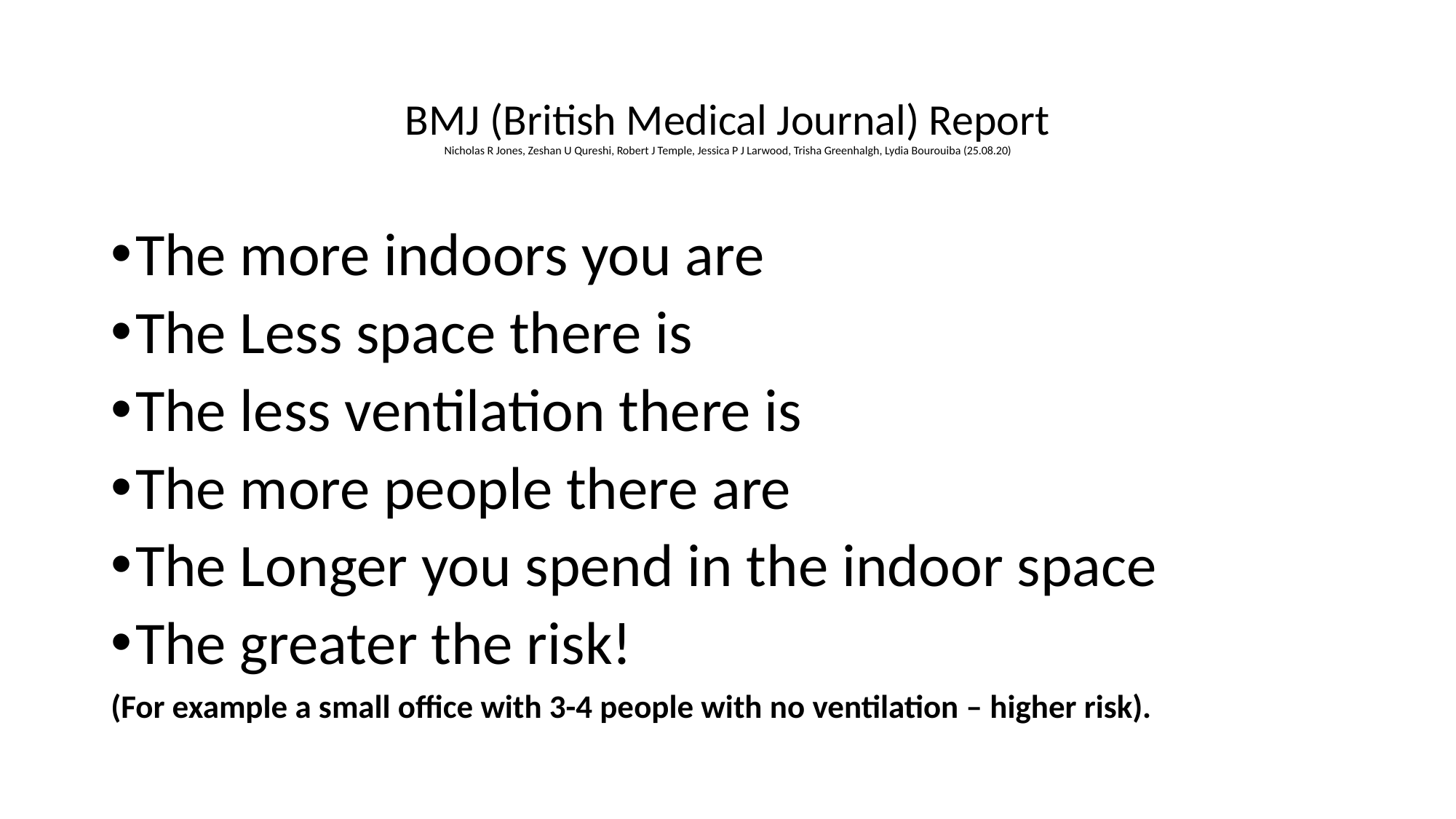

# BMJ (British Medical Journal) Report Nicholas R Jones, Zeshan U Qureshi, Robert J Temple, Jessica P J Larwood, Trisha Greenhalgh, Lydia Bourouiba (25.08.20)
The more indoors you are
The Less space there is
The less ventilation there is
The more people there are
The Longer you spend in the indoor space
The greater the risk!
(For example a small office with 3-4 people with no ventilation – higher risk).